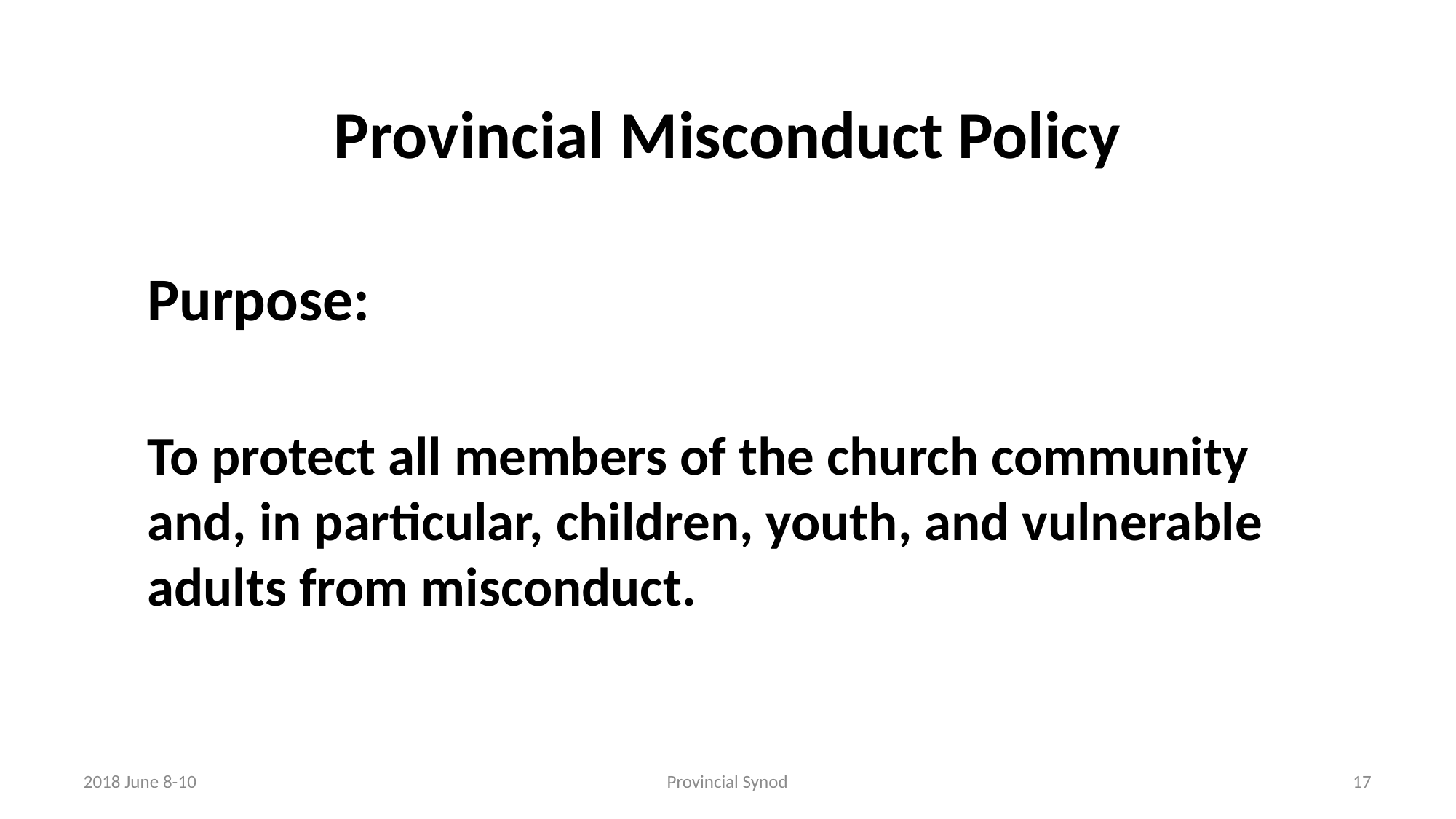

# Provincial Misconduct Policy
Purpose:

To protect all members of the church community and, in particular, children, youth, and vulnerable adults from misconduct.

2018 June 8-10
Provincial Synod
17